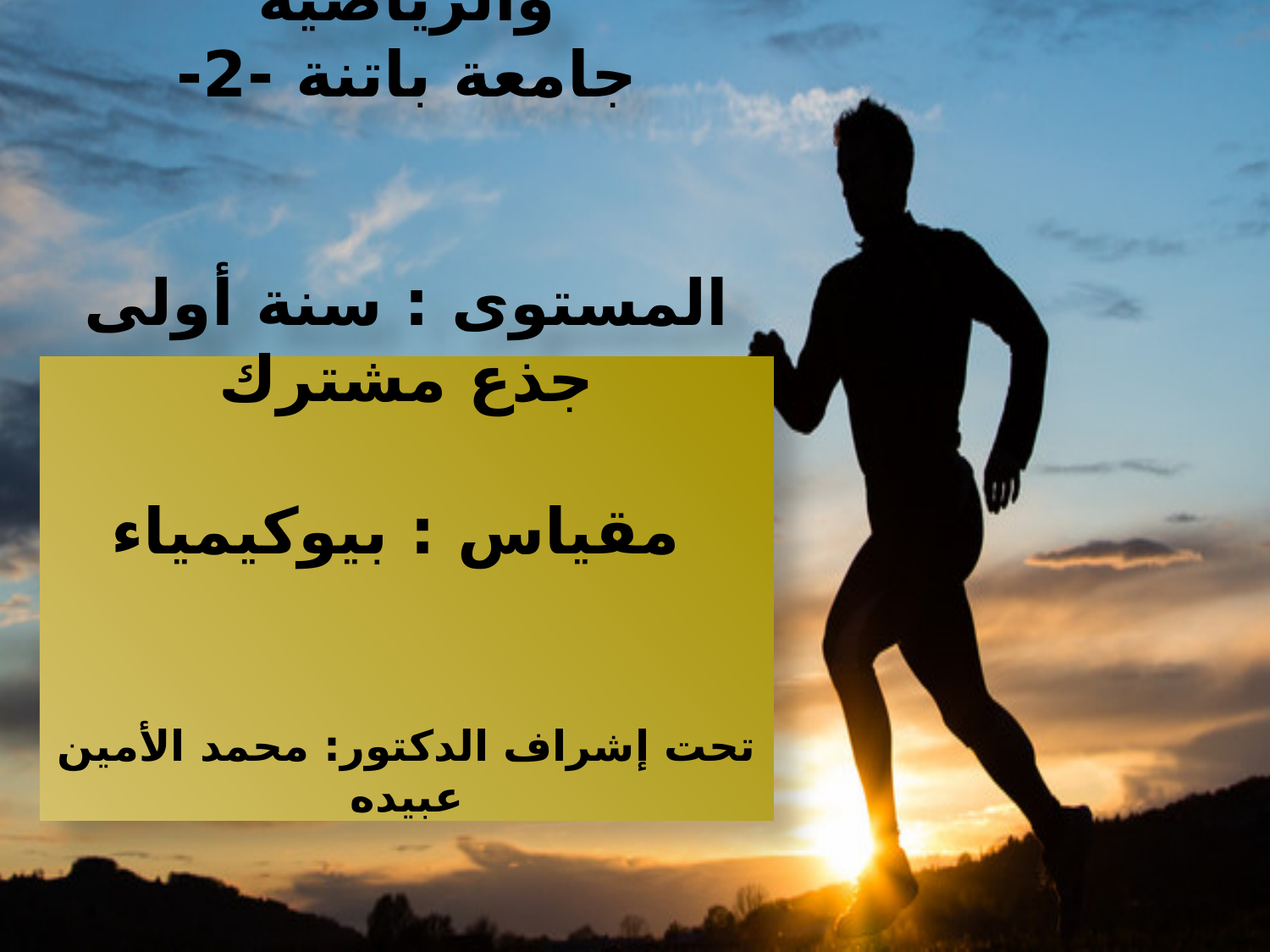

معهد علوم وتقنيات النشاطات البدنية والرياضية
جامعة باتنة -2-

المستوى : سنة أولى جذع مشترك
 مقياس : بيوكيمياء

تحت إشراف الدكتور: محمد الأمين عبيده